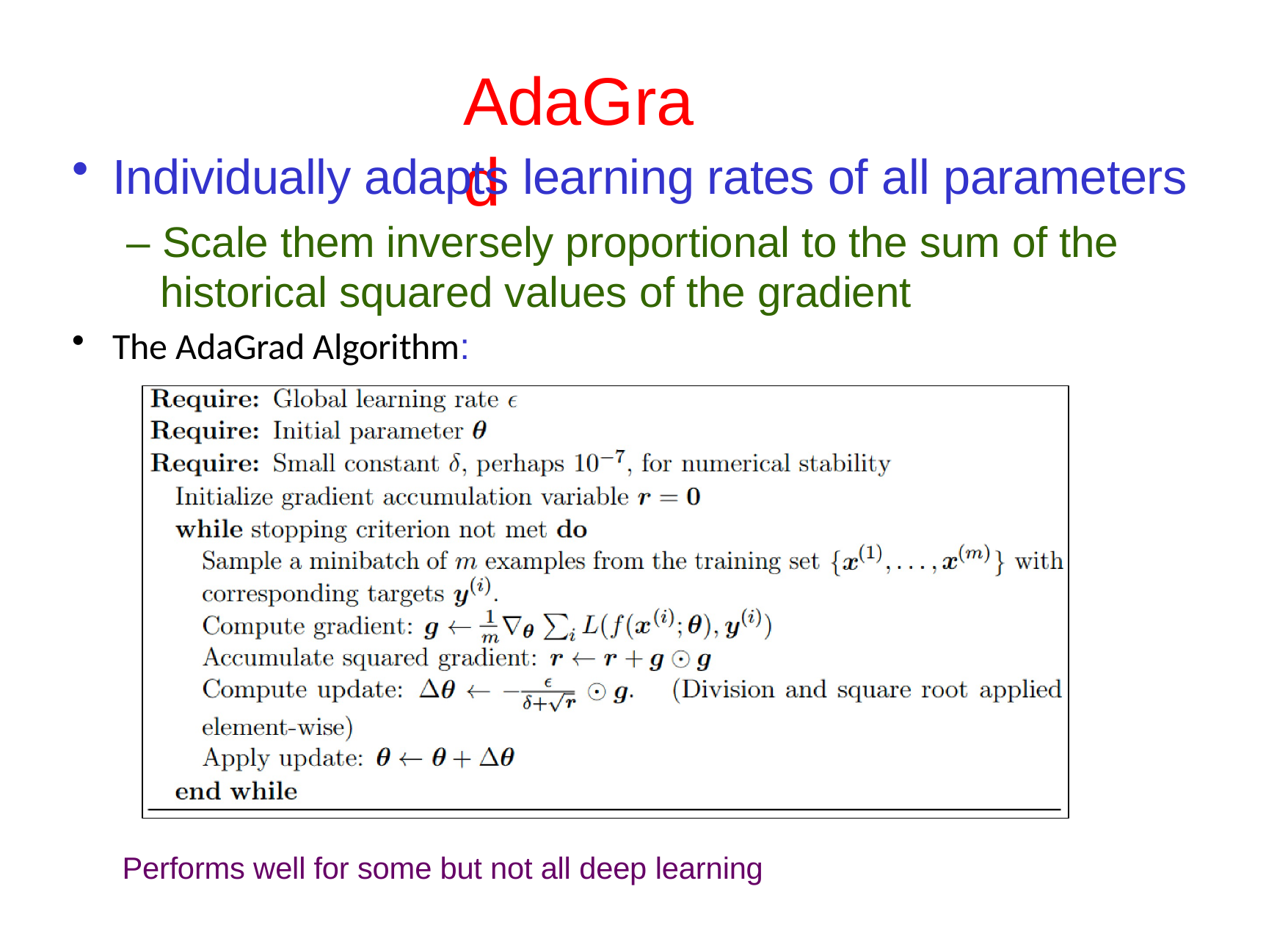

# AdaGrad
Individually adapts learning rates of all parameters
– Scale them inversely proportional to the sum of the historical squared values of the gradient
The AdaGrad Algorithm:

Performs well for some but not all deep learning